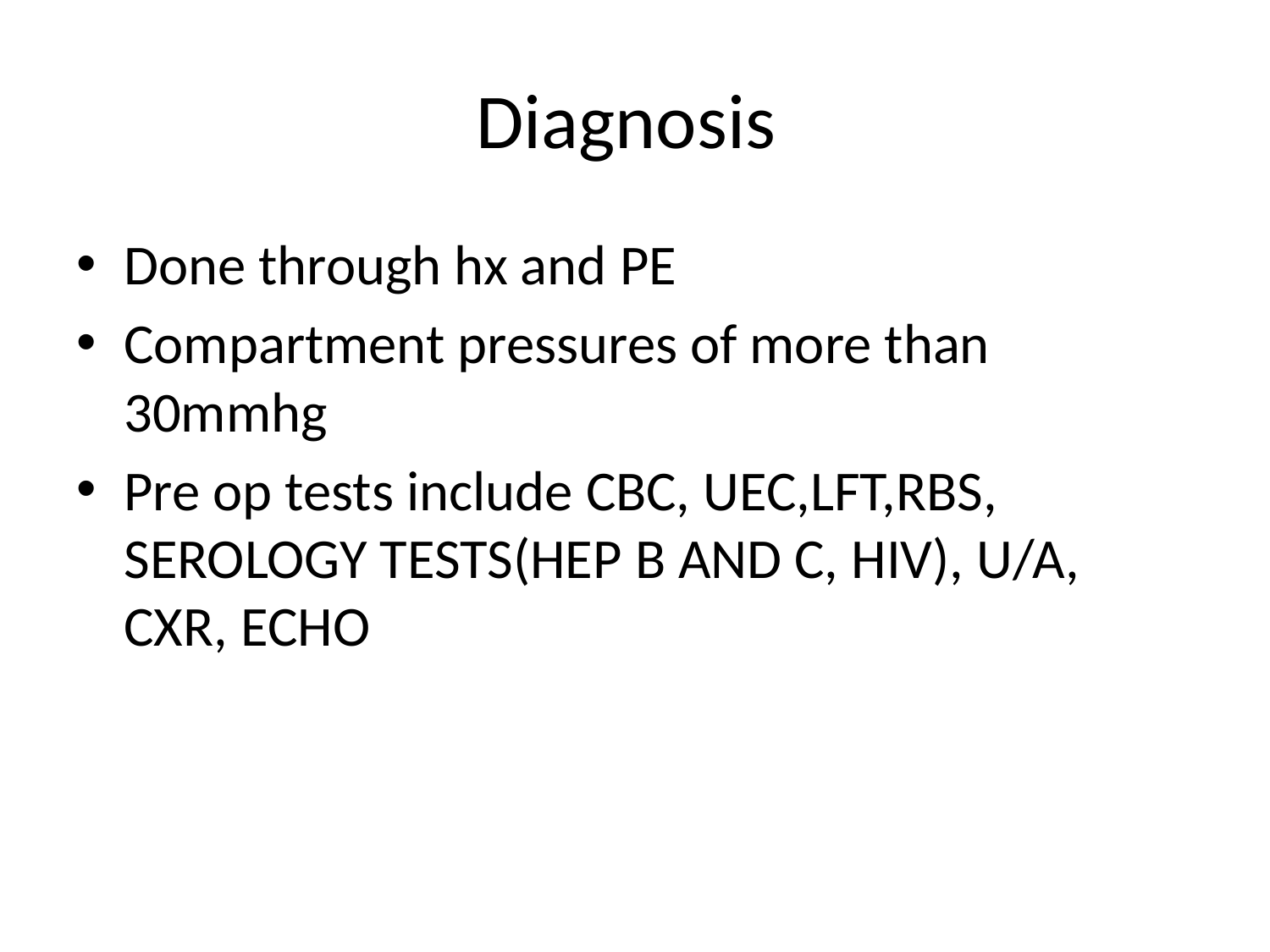

# Diagnosis
Done through hx and PE
Compartment pressures of more than 30mmhg
Pre op tests include CBC, UEC,LFT,RBS, SEROLOGY TESTS(HEP B AND C, HIV), U/A, CXR, ECHO